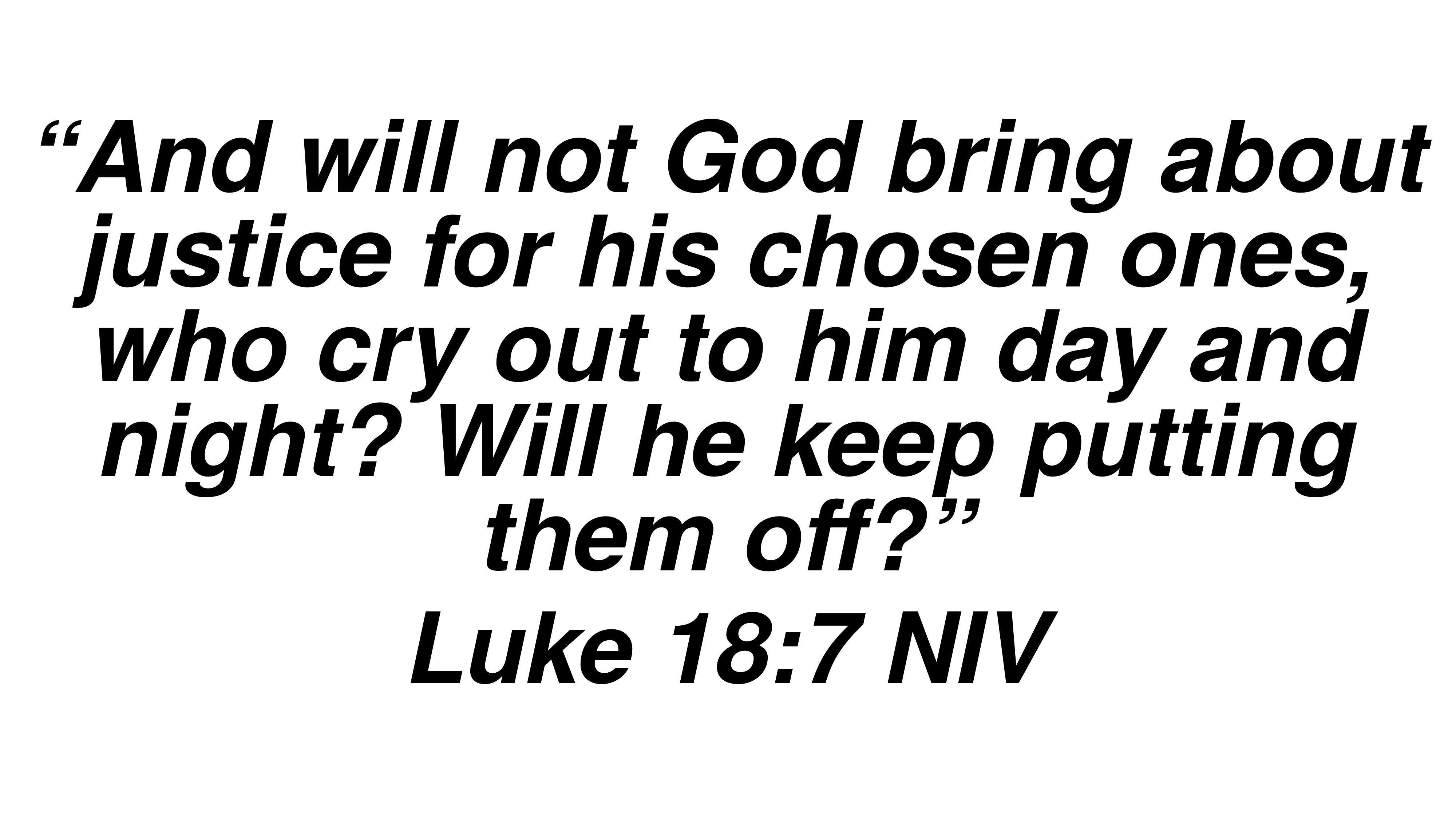

# “And will not God bring about justice for his chosen ones, who cry out to him day and night? Will he keep putting them off?”
Luke 18:7 NIV